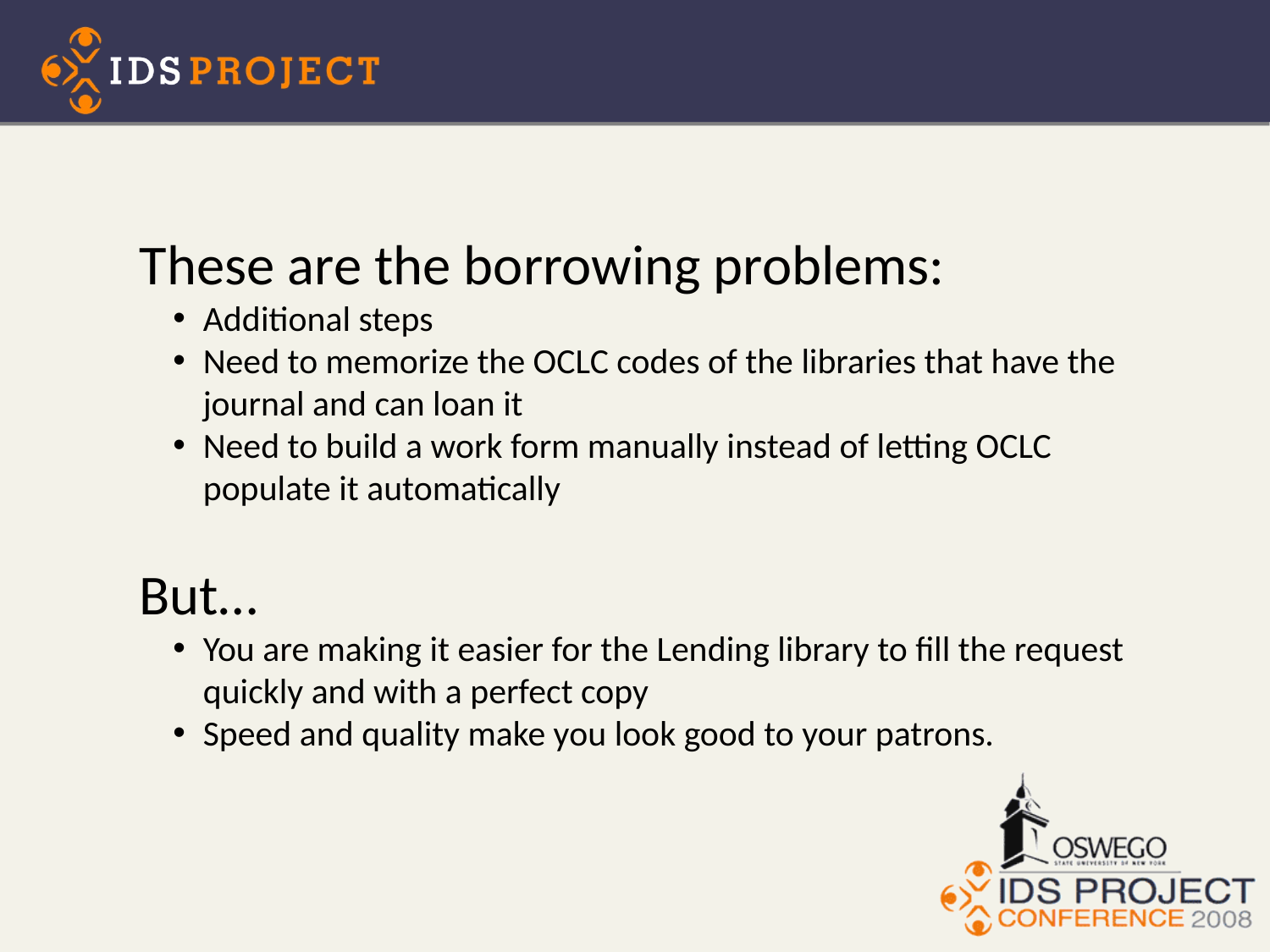

These are the borrowing problems:
Additional steps
Need to memorize the OCLC codes of the libraries that have the journal and can loan it
Need to build a work form manually instead of letting OCLC populate it automatically

But…
You are making it easier for the Lending library to fill the request quickly and with a perfect copy
Speed and quality make you look good to your patrons.